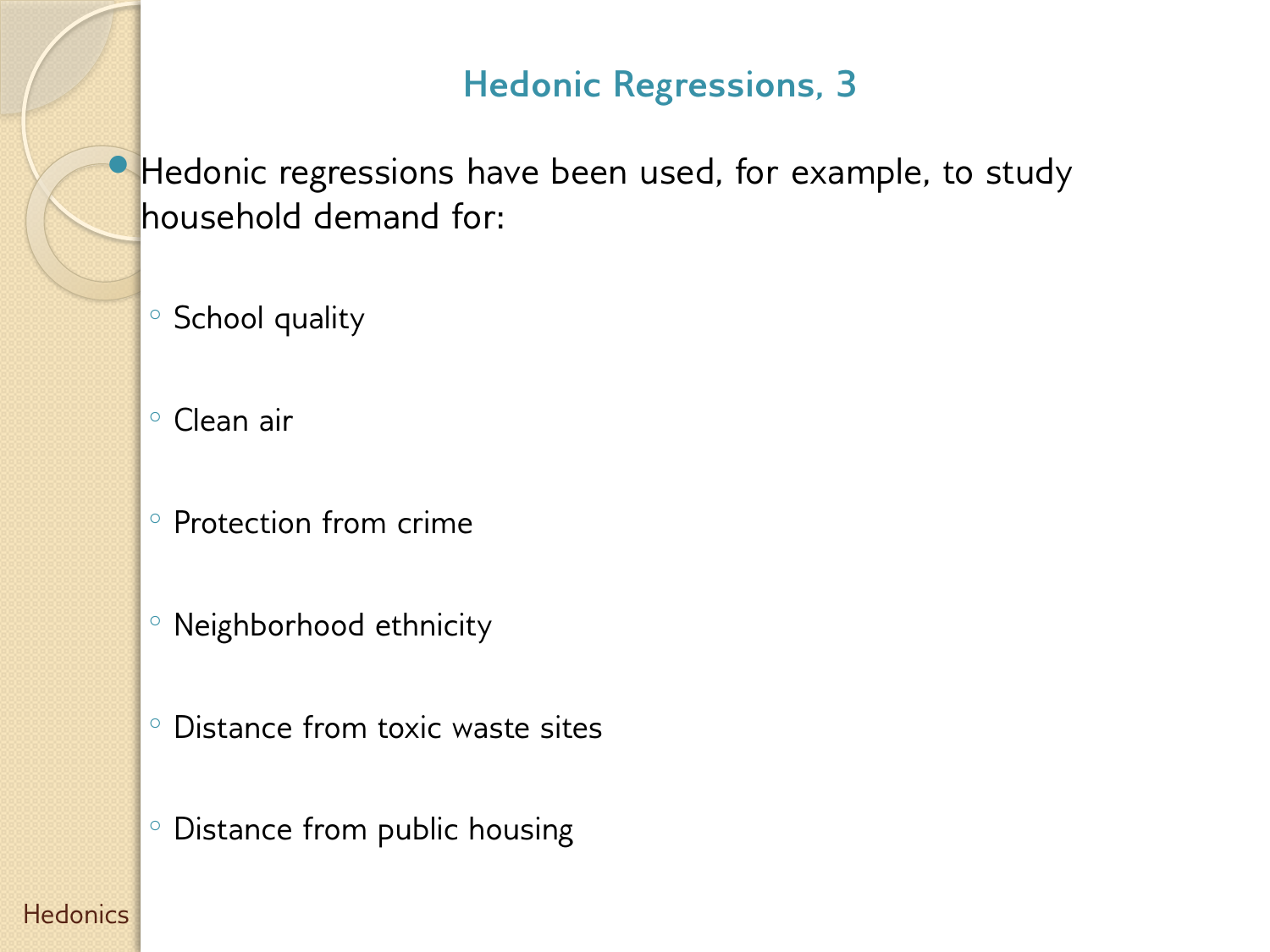

Hedonic Regressions, 3

Hedonic regressions have been used, for example, to study household demand for:

School quality

Clean air

Protection from crime

Neighborhood ethnicity

Distance from toxic waste sites

Distance from public housing

# Hedonics